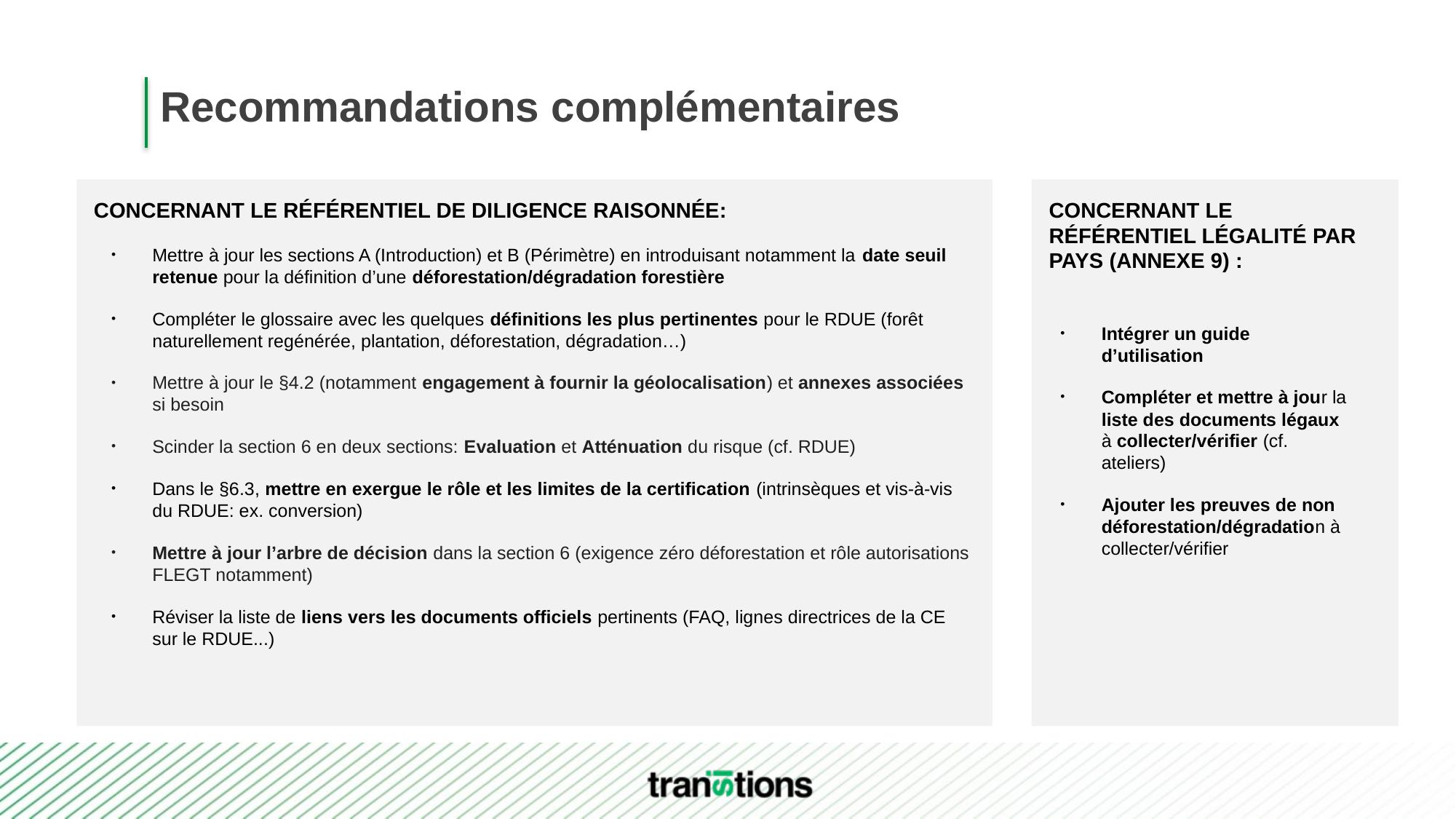

# Recommandations complémentaires
Concernant le référentiel de diligence raisonnée:

Concernant le référentiel légalité par pays (annexe 9) :

Mettre à jour les sections A (Introduction) et B (Périmètre) en introduisant notamment la date seuil retenue pour la définition d’une déforestation/dégradation forestière
Compléter le glossaire avec les quelques définitions les plus pertinentes pour le RDUE (forêt naturellement regénérée, plantation, déforestation, dégradation…)
Mettre à jour le §4.2 (notamment engagement à fournir la géolocalisation) et annexes associées si besoin
Scinder la section 6 en deux sections: Evaluation et Atténuation du risque (cf. RDUE)
Dans le §6.3, mettre en exergue le rôle et les limites de la certification (intrinsèques et vis-à-vis du RDUE: ex. conversion)
Mettre à jour l’arbre de décision dans la section 6 (exigence zéro déforestation et rôle autorisations FLEGT notamment)
Réviser la liste de liens vers les documents officiels pertinents (FAQ, lignes directrices de la CE sur le RDUE...)
Intégrer un guide d’utilisation
Compléter et mettre à jour la liste des documents légaux à collecter/vérifier (cf. ateliers)
Ajouter les preuves de non déforestation/dégradation à collecter/vérifier